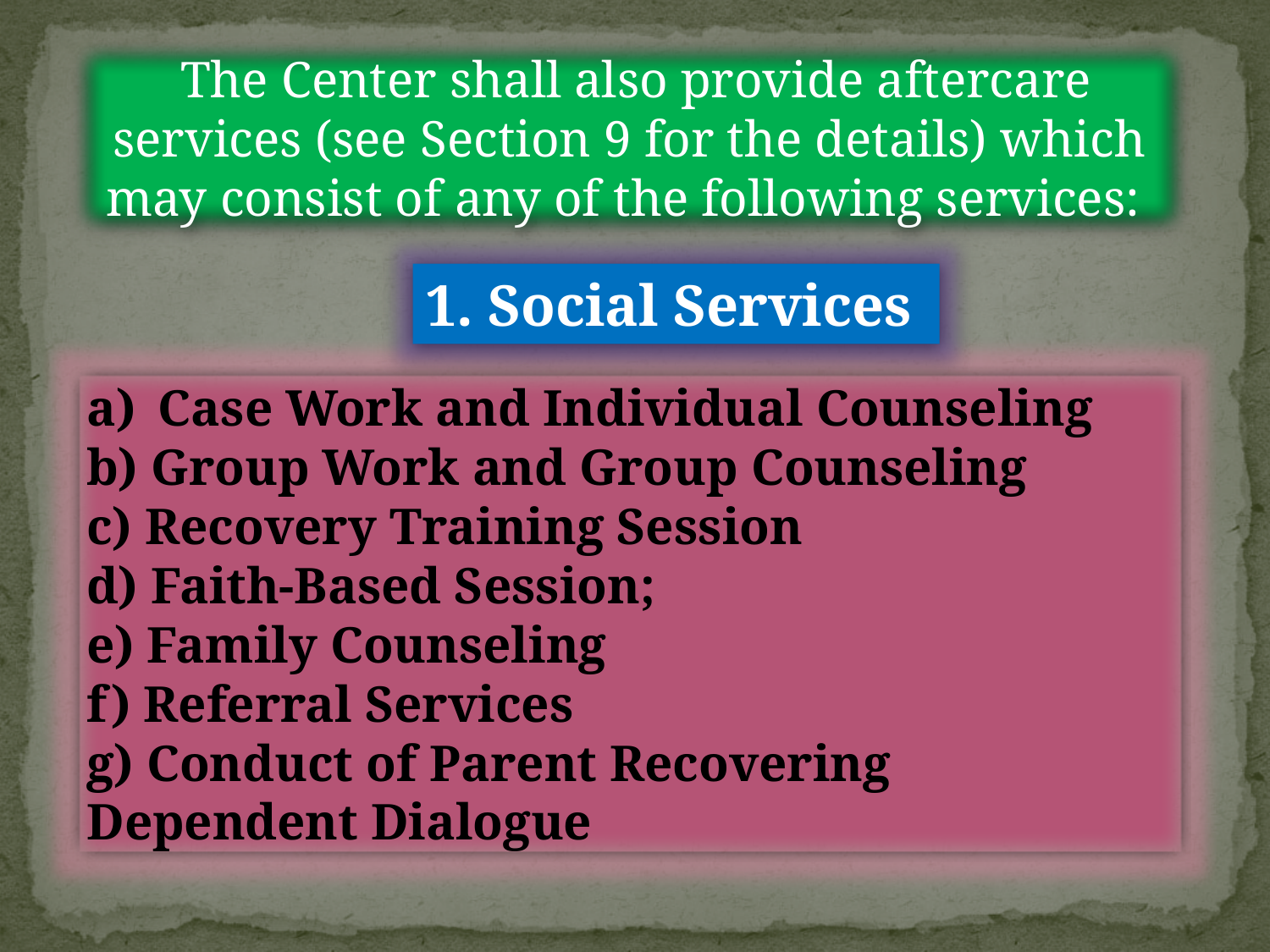

The Center shall also provide aftercare services (see Section 9 for the details) which may consist of any of the following services:
1. Social Services
Case Work and Individual Counseling
b) Group Work and Group Counseling
c) Recovery Training Session
d) Faith-Based Session;
e) Family Counseling
f) Referral Services
g) Conduct of Parent Recovering Dependent Dialogue